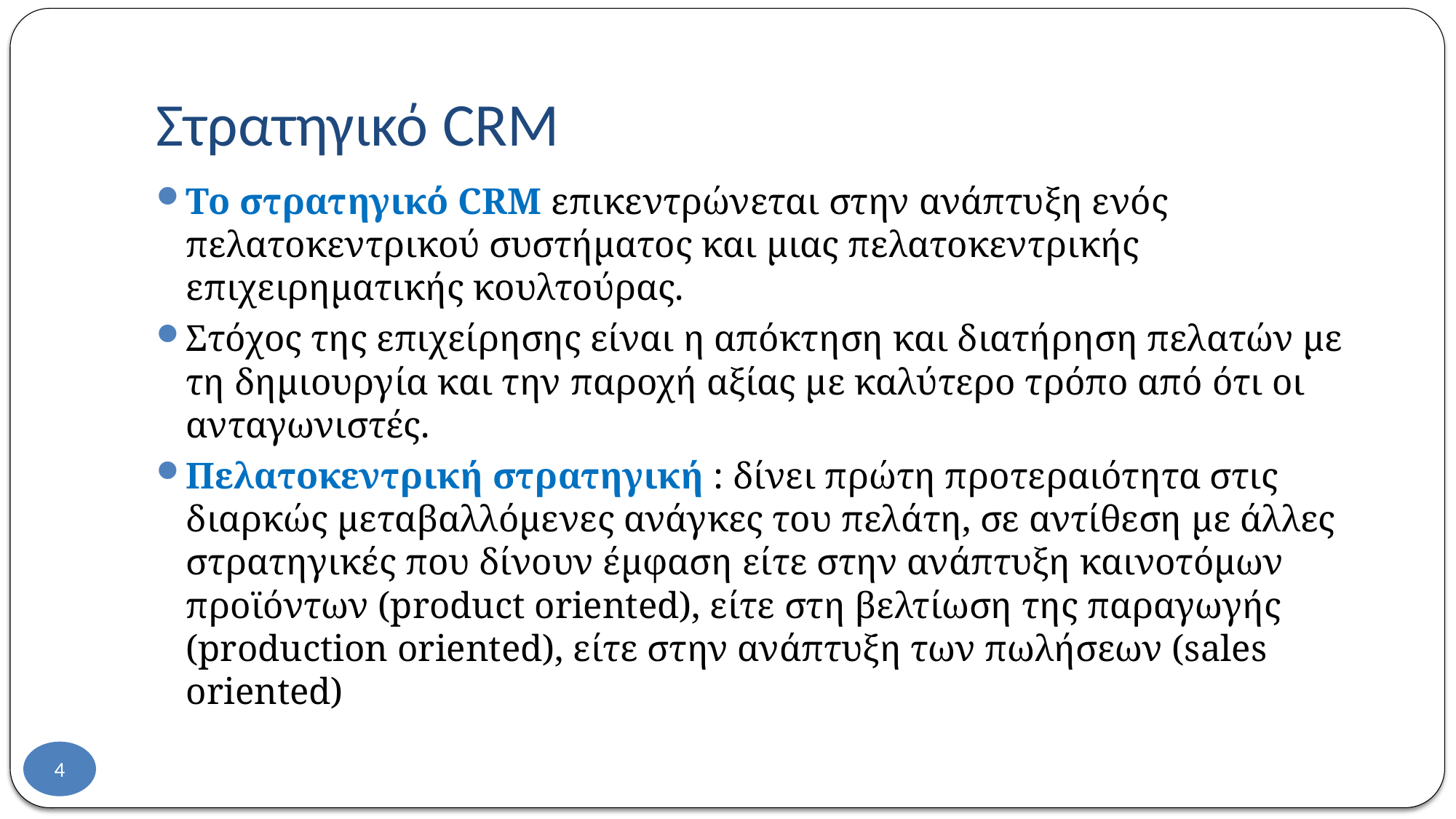

# Στρατηγικό CRM
To στρατηγικό CRM επικεντρώνεται στην ανάπτυξη ενός πελατοκεντρικού συστήματος και μιας πελατοκεντρικής επιχειρηματικής κουλτούρας.
Στόχος της επιχείρησης είναι η απόκτηση και διατήρηση πελατών με τη δημιουργία και την παροχή αξίας με καλύτερο τρόπο από ότι οι ανταγωνιστές.
Πελατοκεντρική στρατηγική : δίνει πρώτη προτεραιότητα στις διαρκώς μεταβαλλόμενες ανάγκες του πελάτη, σε αντίθεση με άλλες στρατηγικές που δίνουν έμφαση είτε στην ανάπτυξη καινοτόμων προϊόντων (product oriented), είτε στη βελτίωση της παραγωγής (production oriented), είτε στην ανάπτυξη των πωλήσεων (sales oriented)

4